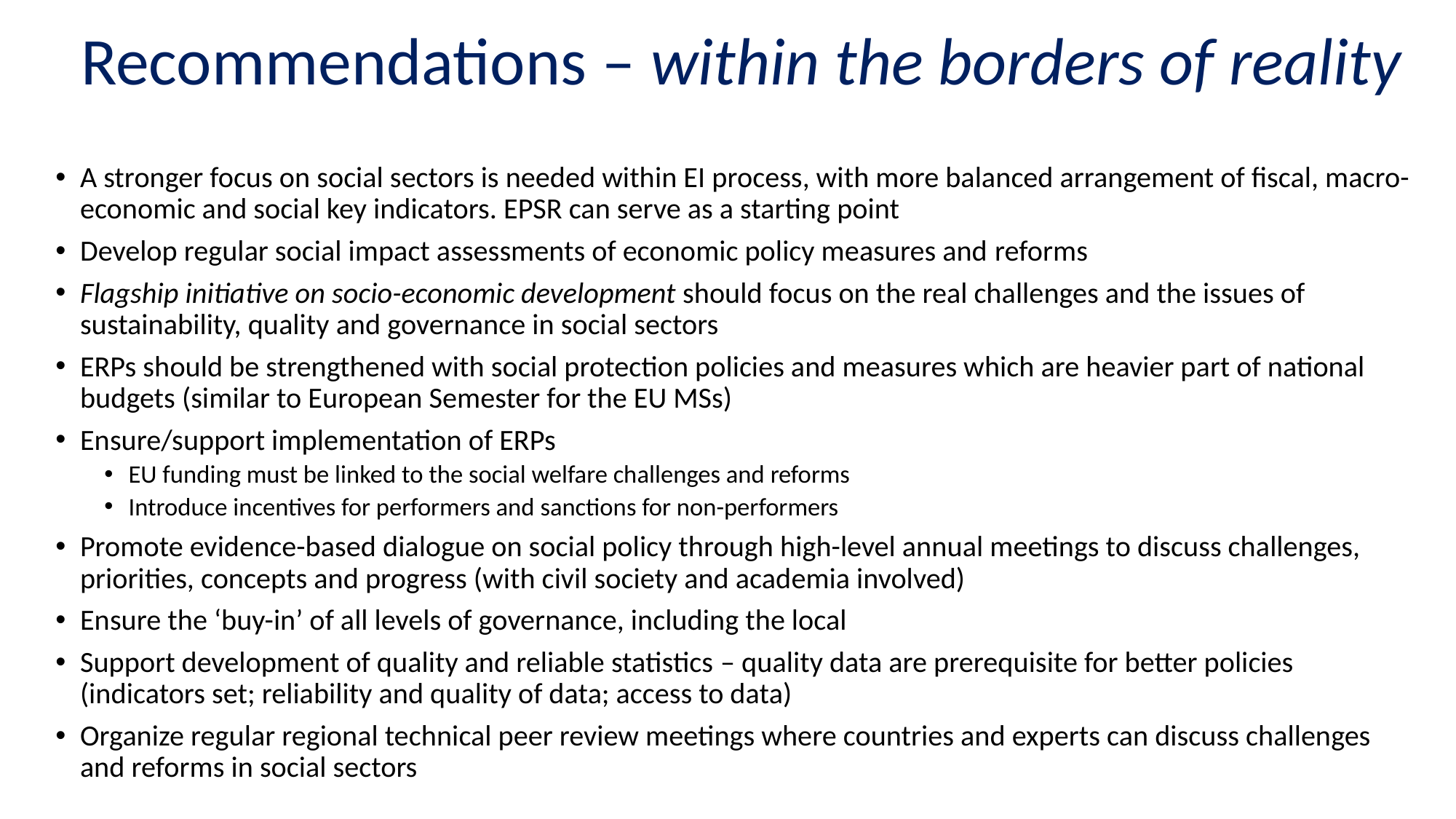

# Recommendations – within the borders of reality
A stronger focus on social sectors is needed within EI process, with more balanced arrangement of fiscal, macro-economic and social key indicators. EPSR can serve as a starting point
Develop regular social impact assessments of economic policy measures and reforms
Flagship initiative on socio-economic development should focus on the real challenges and the issues of sustainability, quality and governance in social sectors
ERPs should be strengthened with social protection policies and measures which are heavier part of national budgets (similar to European Semester for the EU MSs)
Ensure/support implementation of ERPs
EU funding must be linked to the social welfare challenges and reforms
Introduce incentives for performers and sanctions for non-performers
Promote evidence-based dialogue on social policy through high-level annual meetings to discuss challenges, priorities, concepts and progress (with civil society and academia involved)
Ensure the ‘buy-in’ of all levels of governance, including the local
Support development of quality and reliable statistics – quality data are prerequisite for better policies (indicators set; reliability and quality of data; access to data)
Organize regular regional technical peer review meetings where countries and experts can discuss challenges and reforms in social sectors